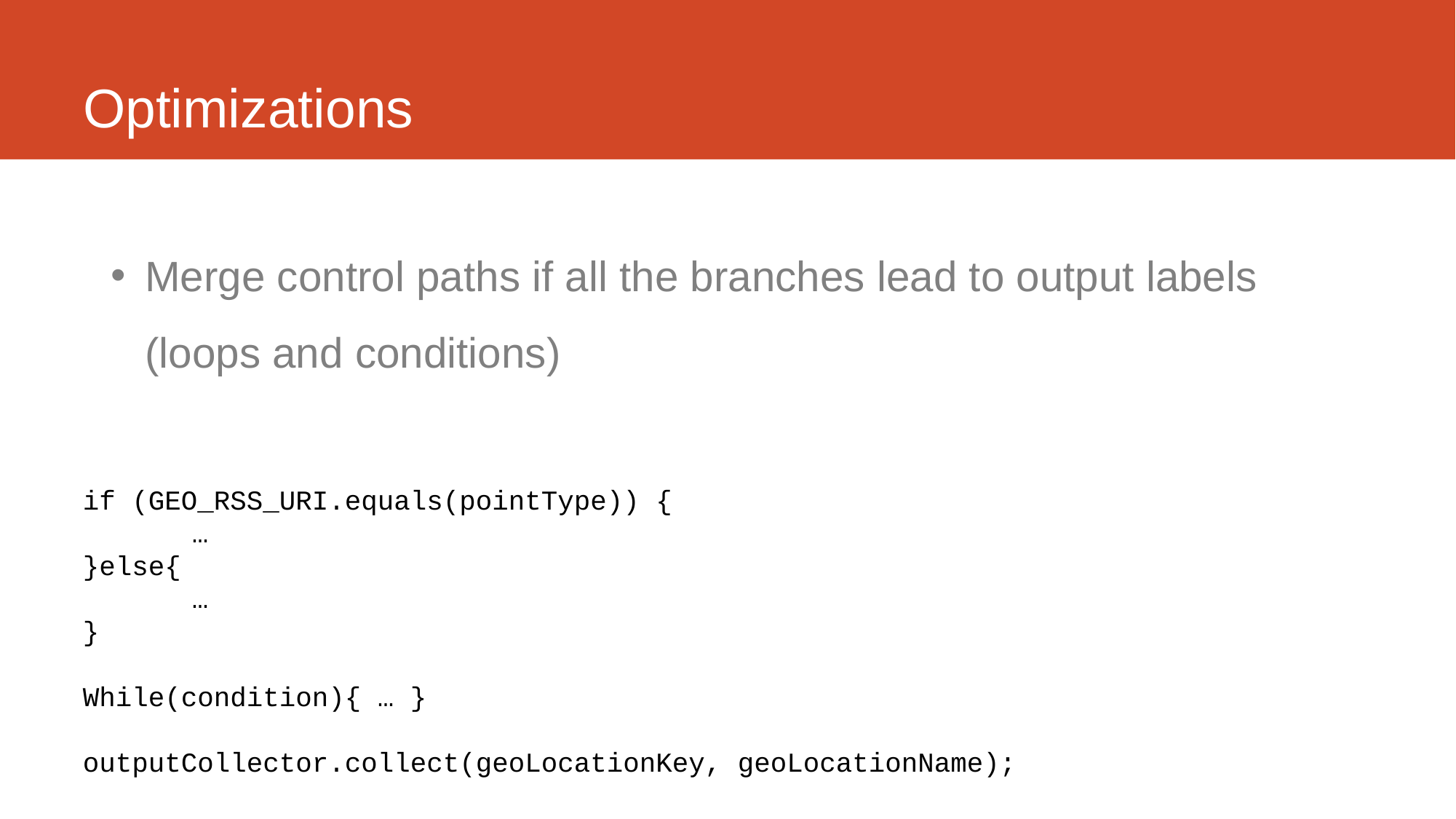

# Optimizations
Merge control paths if all the branches lead to output labels (loops and conditions)

if (GEO_RSS_URI.equals(pointType)) {
	…
}else{
	…
}

While(condition){ … }

outputCollector.collect(geoLocationKey, geoLocationName);